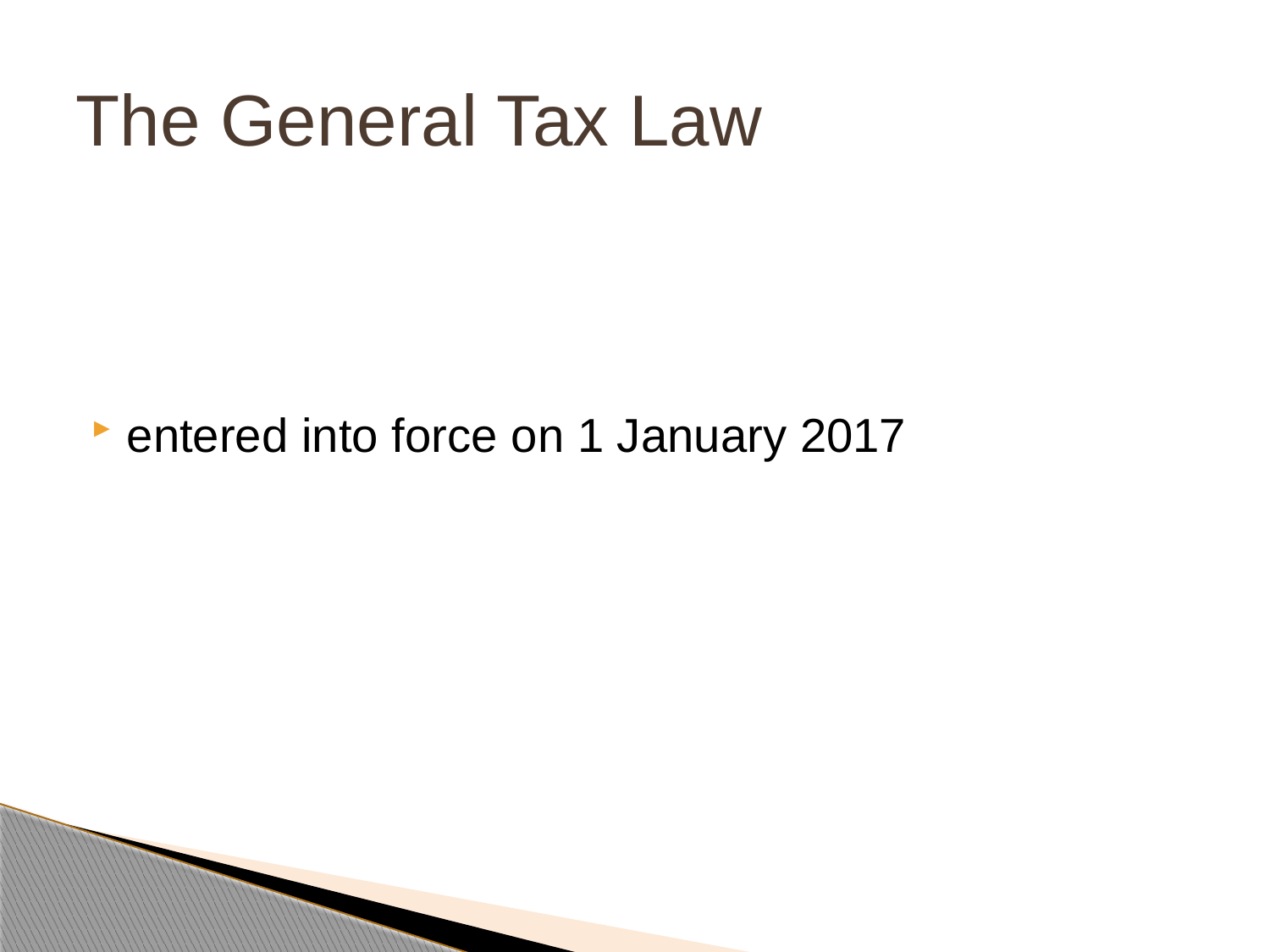

# The General Tax Law

entered into force on 1 January 2017